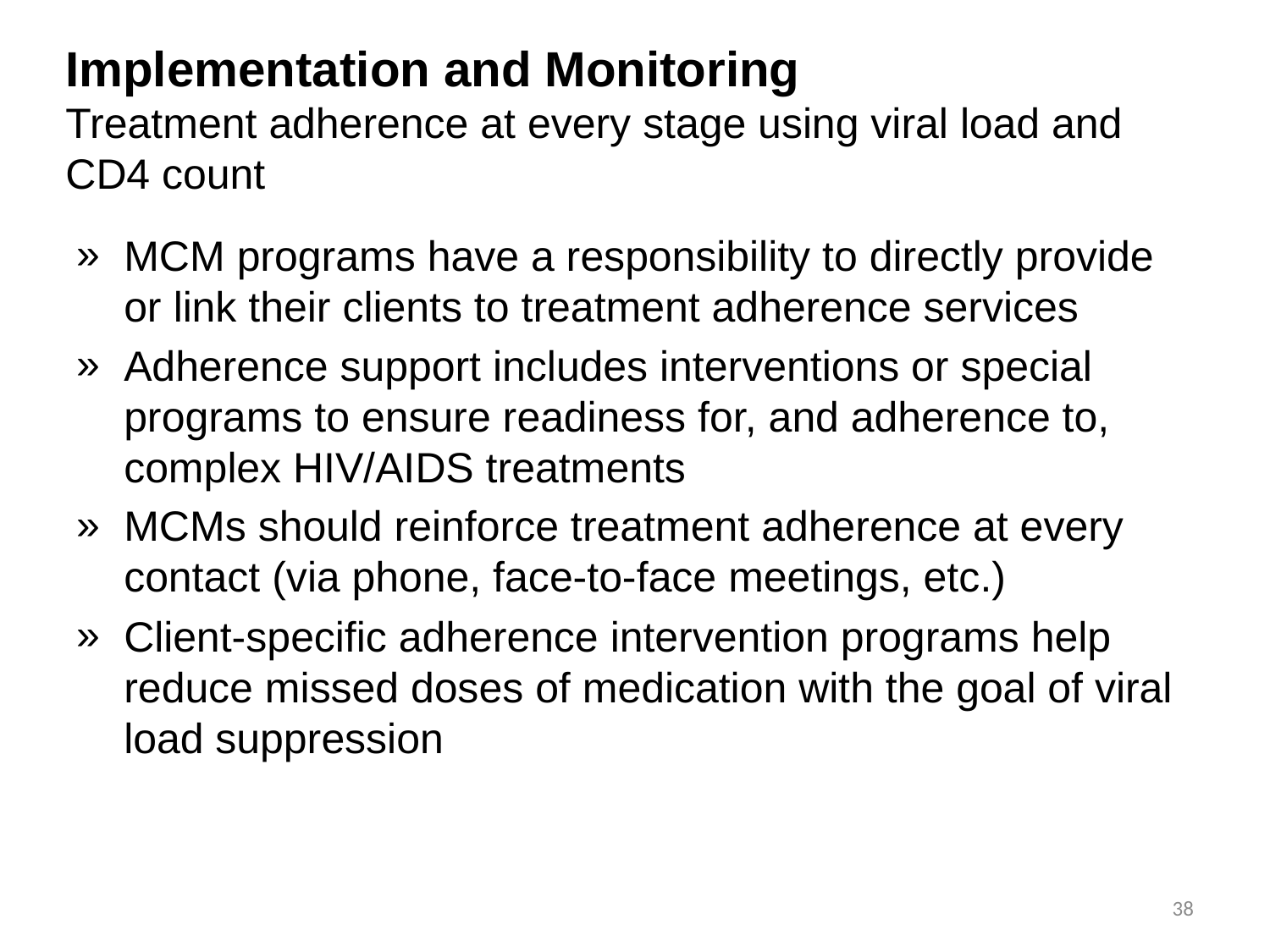

# Implementation and Monitoring Treatment adherence at every stage using viral load and CD4 count
MCM programs have a responsibility to directly provide or link their clients to treatment adherence services
Adherence support includes interventions or special programs to ensure readiness for, and adherence to, complex HIV/AIDS treatments
MCMs should reinforce treatment adherence at every contact (via phone, face-to-face meetings, etc.)
Client-specific adherence intervention programs help reduce missed doses of medication with the goal of viral load suppression

38